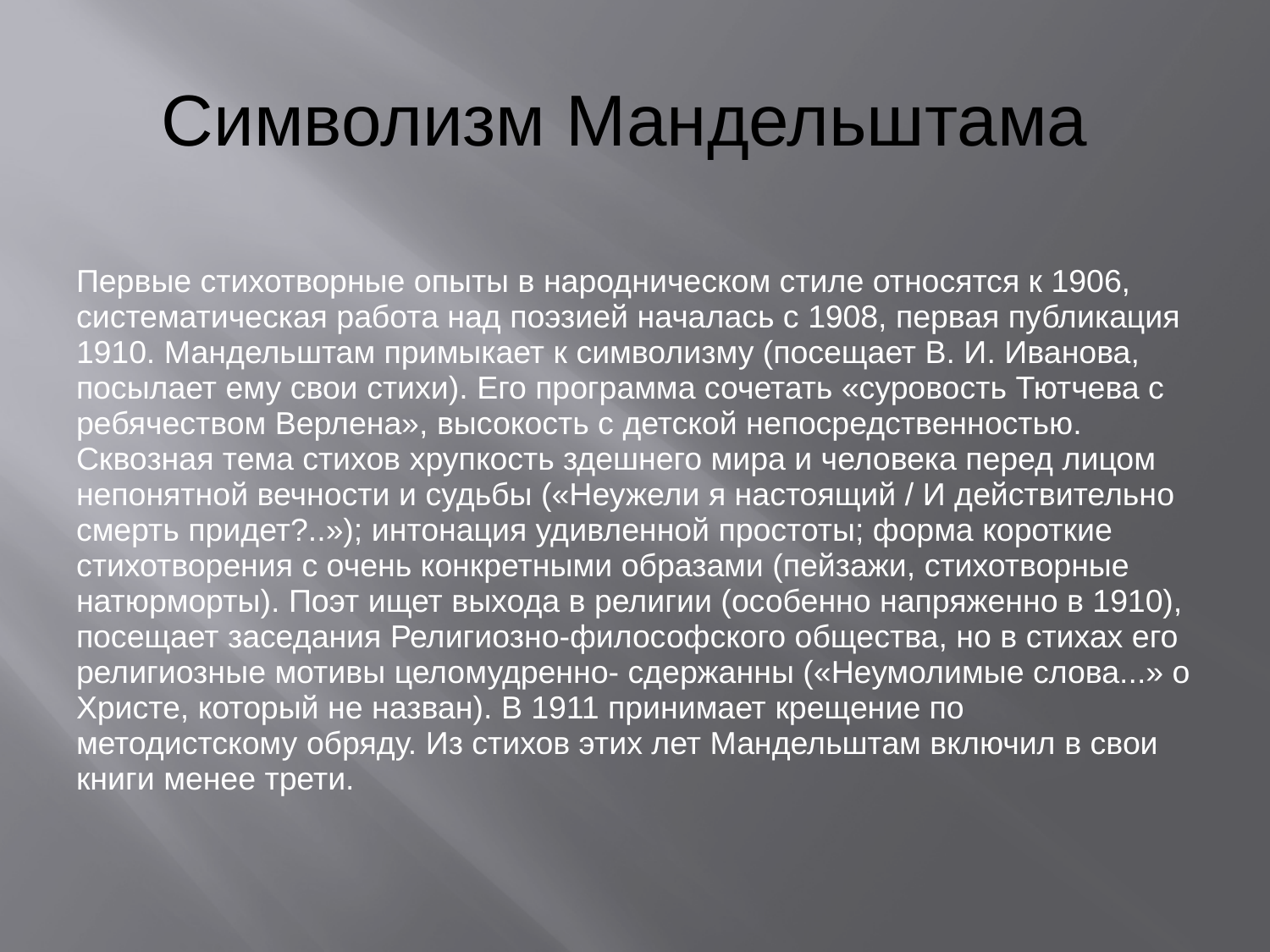

# Символизм Мандельштама
| Первые стихотворные опыты в народническом стиле относятся к 1906, систематическая работа над поэзией началась с 1908, первая публикация 1910. Мандельштам примыкает к символизму (посещает В. И. Иванова, посылает ему свои стихи). Его программа сочетать «суровость Тютчева с ребячеством Верлена», высокость с детской непосредственностью. Сквозная тема стихов хрупкость здешнего мира и человека перед лицом непонятной вечности и судьбы («Неужели я настоящий / И действительно смерть придет?..»); интонация удивленной простоты; форма короткие стихотворения с очень конкретными образами (пейзажи, стихотворные натюрморты). Поэт ищет выхода в религии (особенно напряженно в 1910), посещает заседания Религиозно-философского общества, но в стихах его религиозные мотивы целомудренно- сдержанны («Неумолимые слова...» о Христе, который не назван). В 1911 принимает крещение по методистскому обряду. Из стихов этих лет Мандельштам включил в свои книги менее трети. |
| --- |